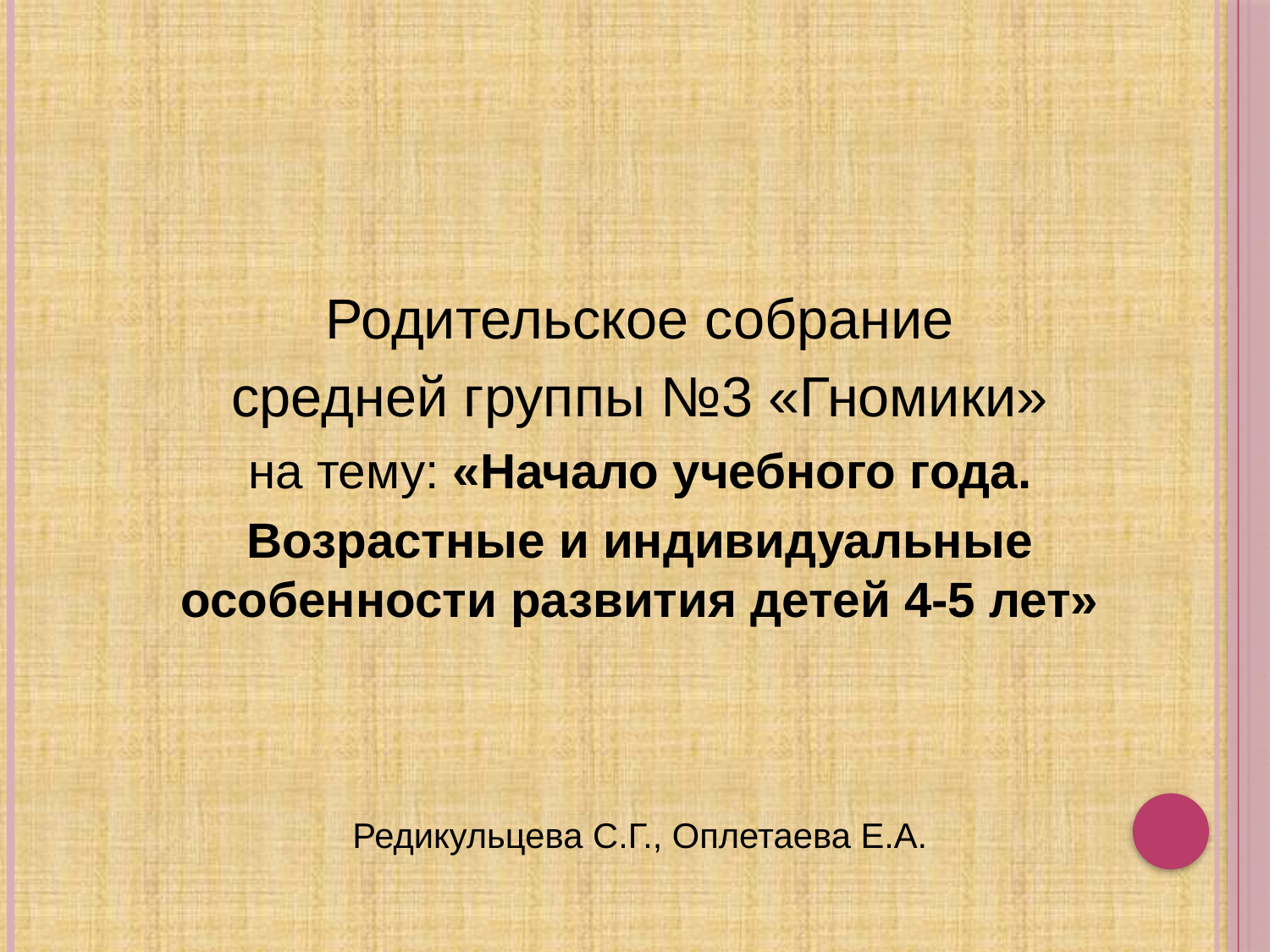

#
Родительское собрание
средней группы №3 «Гномики»
на тему: «Начало учебного года.
Возрастные и индивидуальные особенности развития детей 4-5 лет»

Редикульцева С.Г., Оплетаева Е.А.